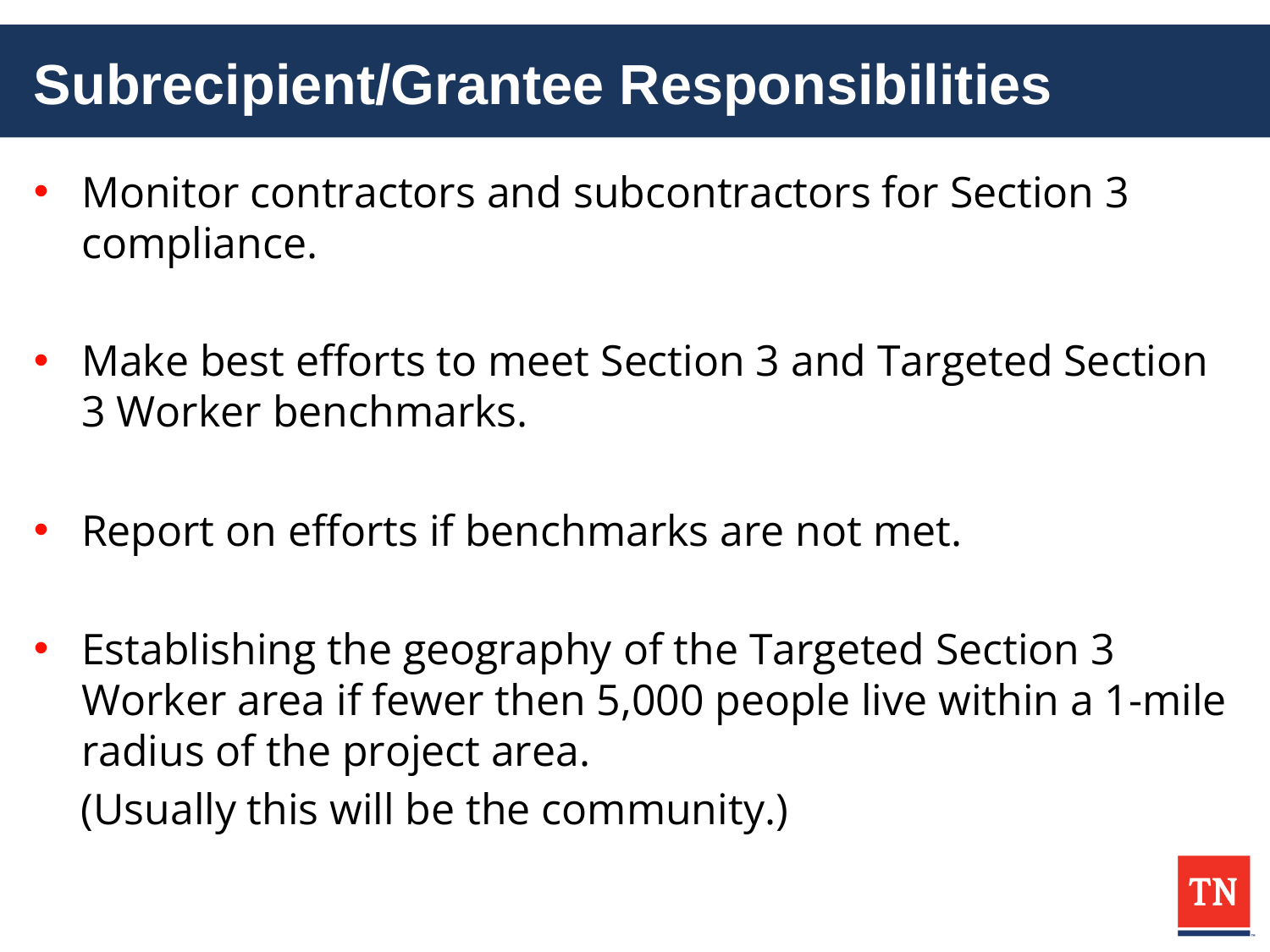

# Subrecipient/Grantee Responsibilities
Monitor contractors and subcontractors for Section 3 compliance.

Make best efforts to meet Section 3 and Targeted Section 3 Worker benchmarks.

Report on efforts if benchmarks are not met.

Establishing the geography of the Targeted Section 3 Worker area if fewer then 5,000 people live within a 1-mile radius of the project area.
(Usually this will be the community.)